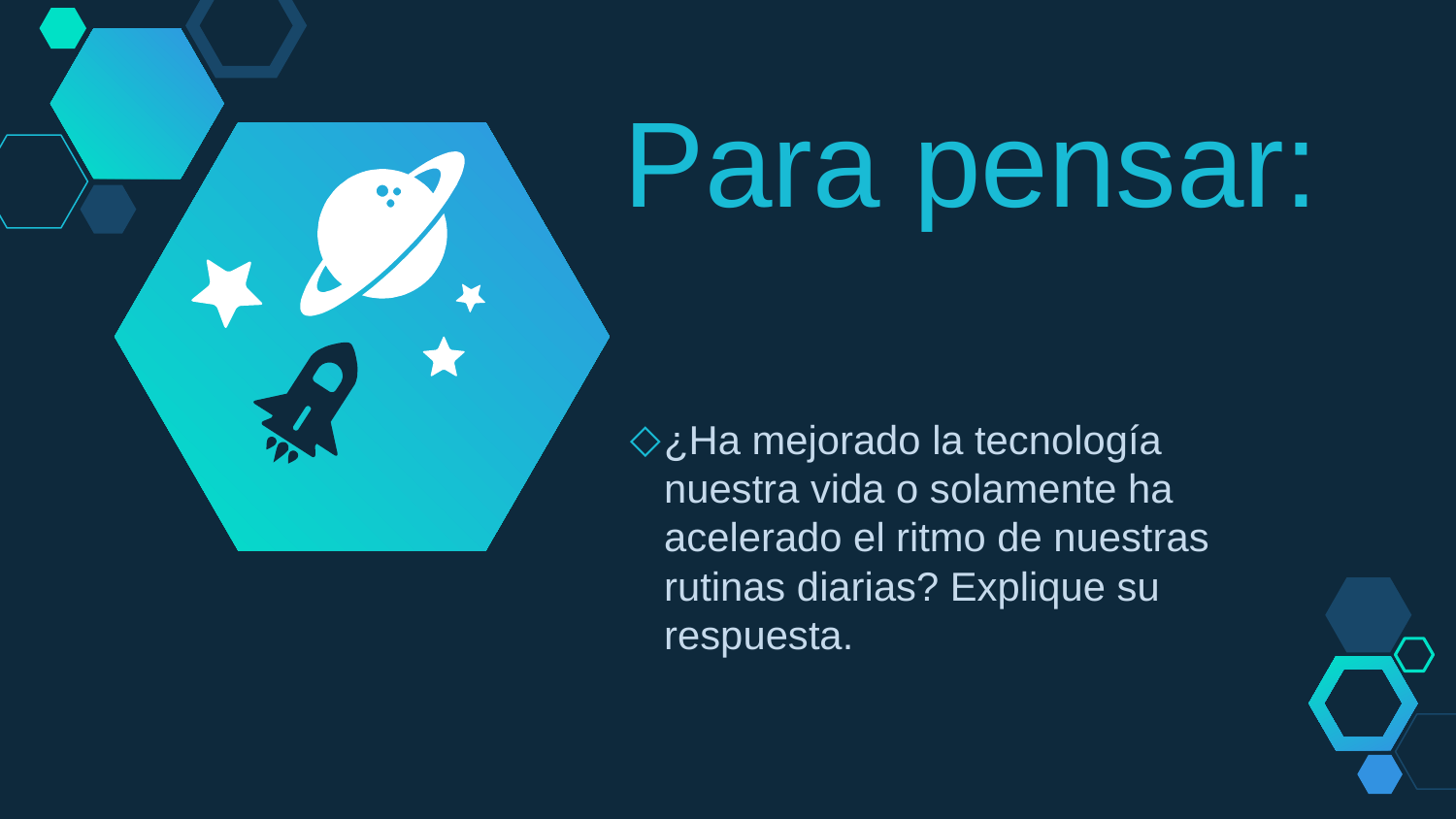

Para pensar:

¿Ha mejorado la tecnología nuestra vida o solamente ha acelerado el ritmo de nuestras rutinas diarias? Explique su respuesta.